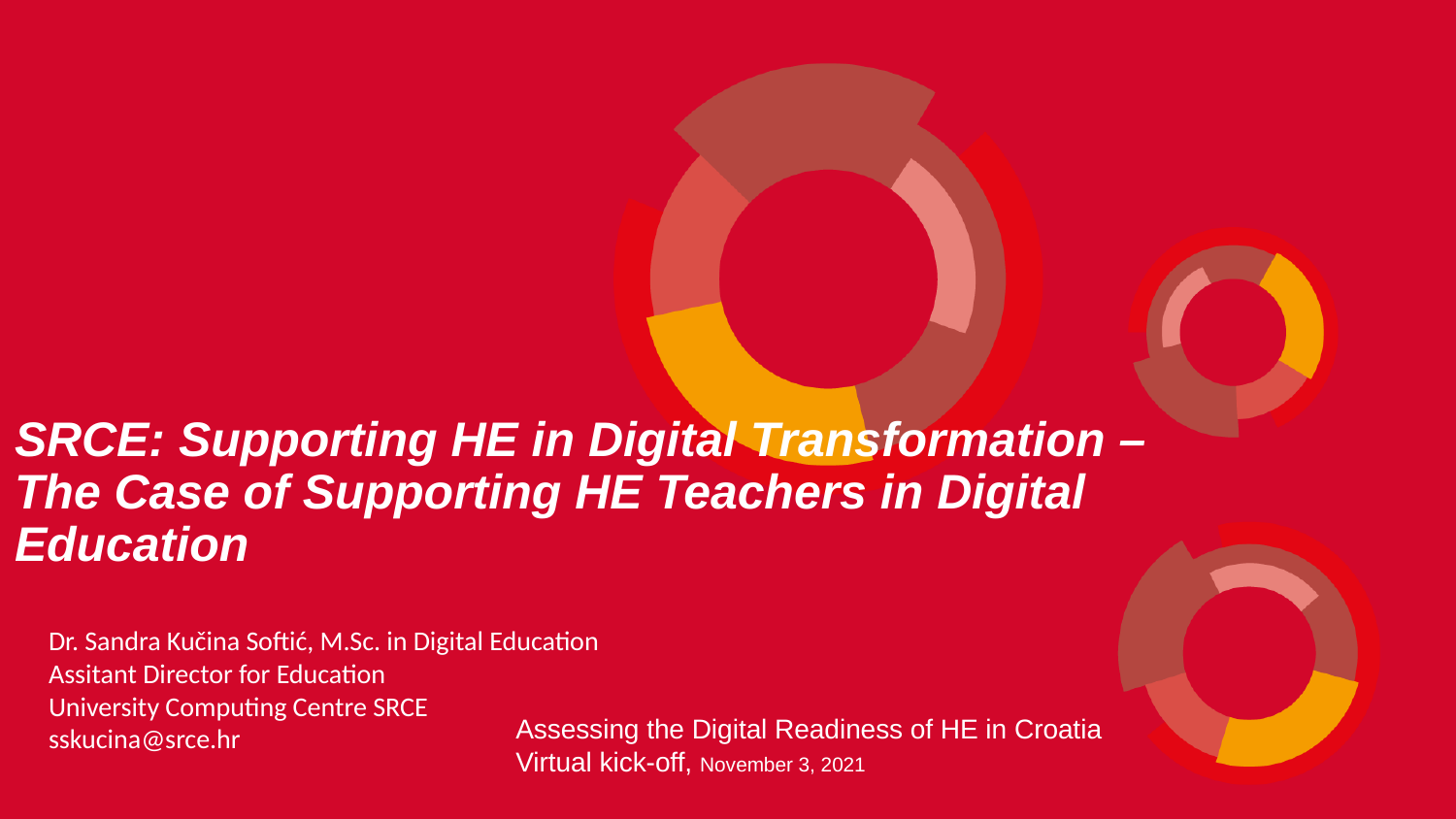

SRCE: Supporting HE in Digital Transformation –
The Case of Supporting HE Teachers in Digital Education
Dr. Sandra Kučina Softić, M.Sc. in Digital Education
Assitant Director for Education
University Computing Centre SRCE
sskucina@srce.hr
Assessing the Digital Readiness of HE in Croatia
Virtual kick-off, November 3, 2021